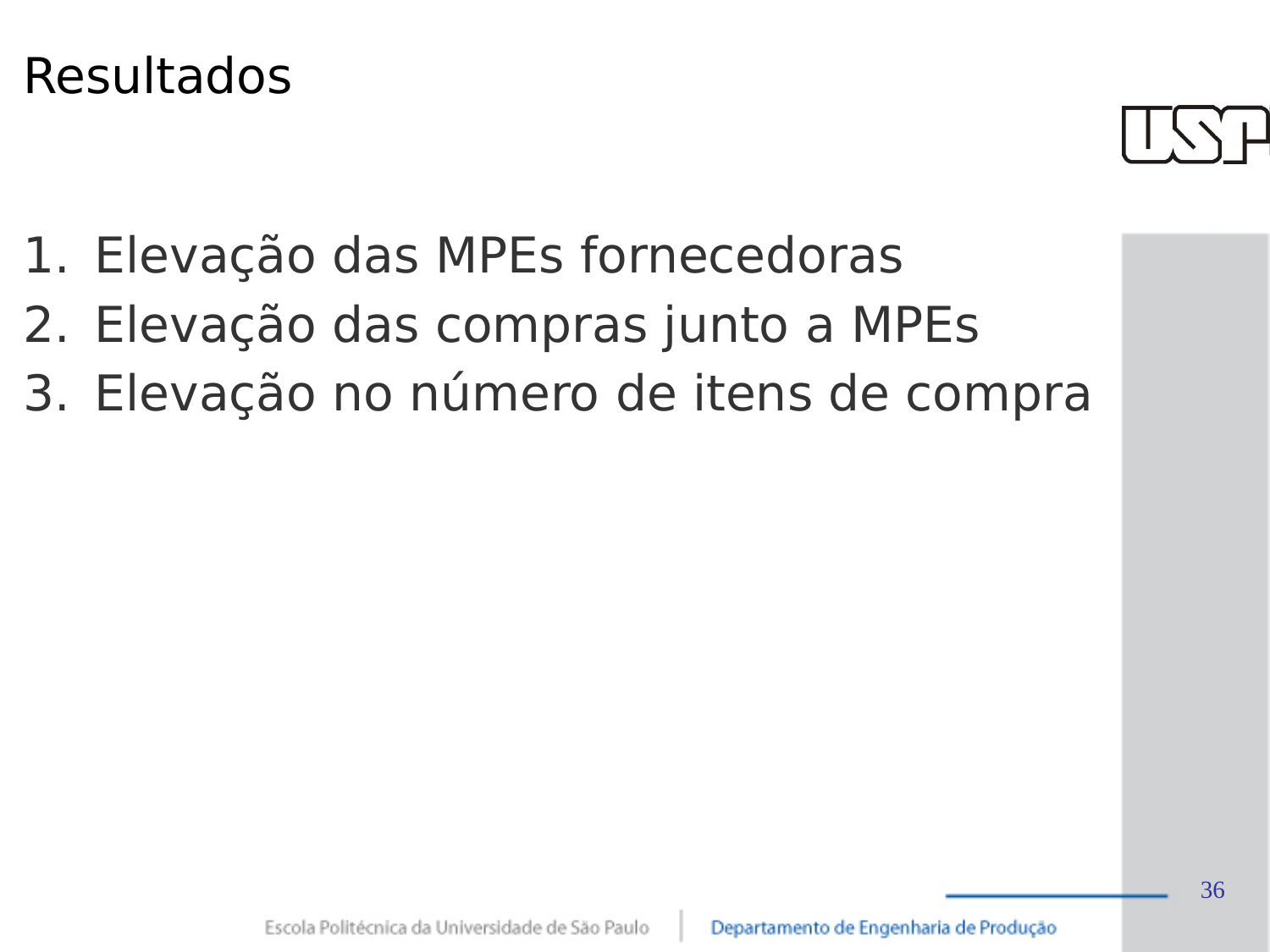

# Resultados

Elevação das MPEs fornecedoras
Elevação das compras junto a MPEs
Elevação no número de itens de compra

36